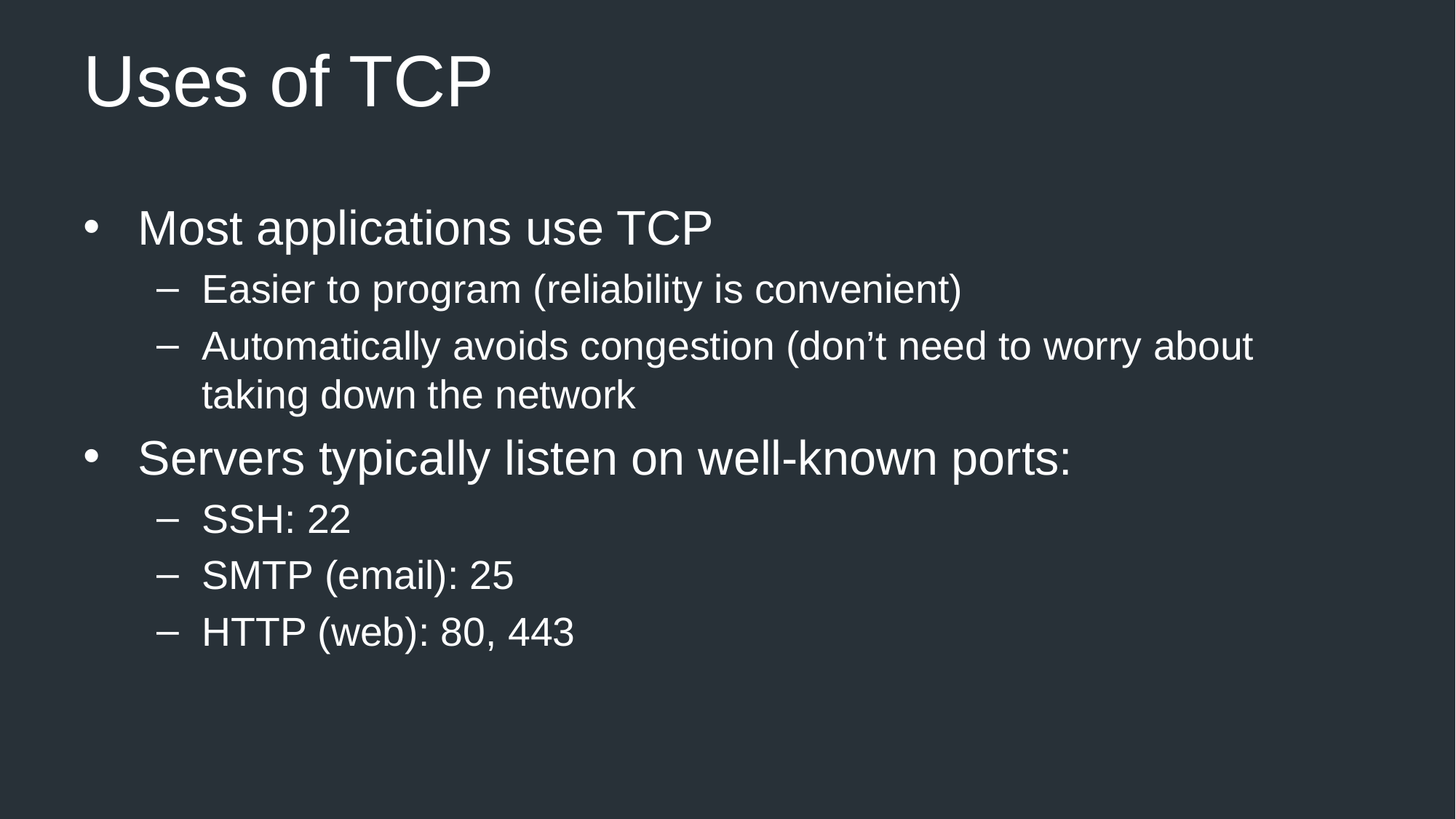

# Uses of TCP
Most applications use TCP
Easier to program (reliability is convenient)
Automatically avoids congestion (don’t need to worry about taking down the network
Servers typically listen on well-known ports:
SSH: 22
SMTP (email): 25
HTTP (web): 80, 443